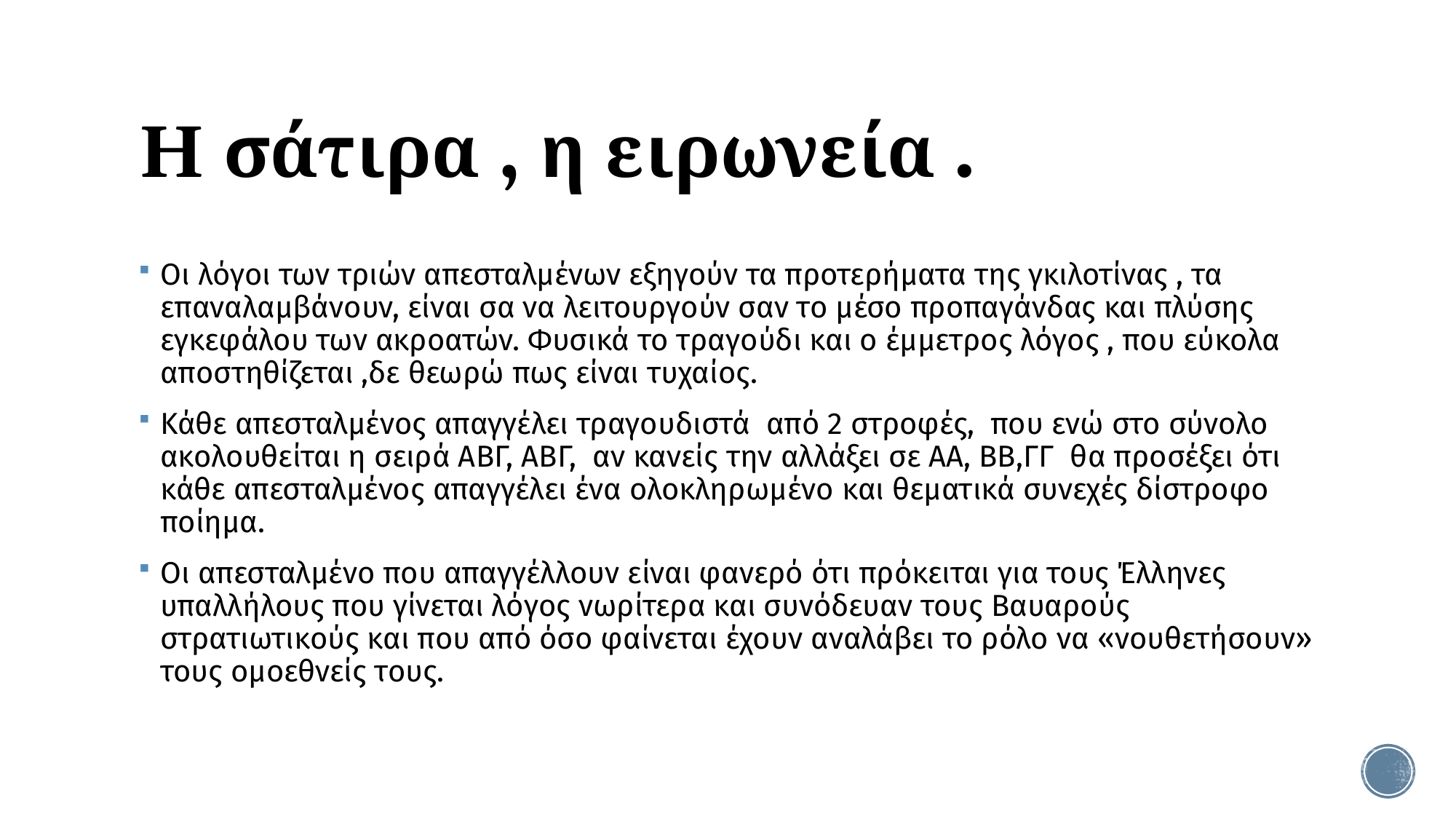

# Η σάτιρα , η ειρωνεία .
Οι λόγοι των τριών απεσταλμένων εξηγούν τα προτερήματα της γκιλοτίνας , τα επαναλαμβάνουν, είναι σα να λειτουργούν σαν το μέσο προπαγάνδας και πλύσης εγκεφάλου των ακροατών. Φυσικά το τραγούδι και ο έμμετρος λόγος , που εύκολα αποστηθίζεται ,δε θεωρώ πως είναι τυχαίος.
Κάθε απεσταλμένος απαγγέλει τραγουδιστά  από 2 στροφές,  που ενώ στο σύνολο ακολουθείται η σειρά ΑΒΓ, ΑΒΓ,  αν κανείς την αλλάξει σε ΑΑ, ΒΒ,ΓΓ  θα προσέξει ότι κάθε απεσταλμένος απαγγέλει ένα ολοκληρωμένο και θεματικά συνεχές δίστροφο ποίημα.
Οι απεσταλμένο που απαγγέλλουν είναι φανερό ότι πρόκειται για τους Έλληνες υπαλλήλους που γίνεται λόγος νωρίτερα και συνόδευαν τους Βαυαρούς στρατιωτικούς και που από όσο φαίνεται έχουν αναλάβει το ρόλο να «νουθετήσουν» τους ομοεθνείς τους.